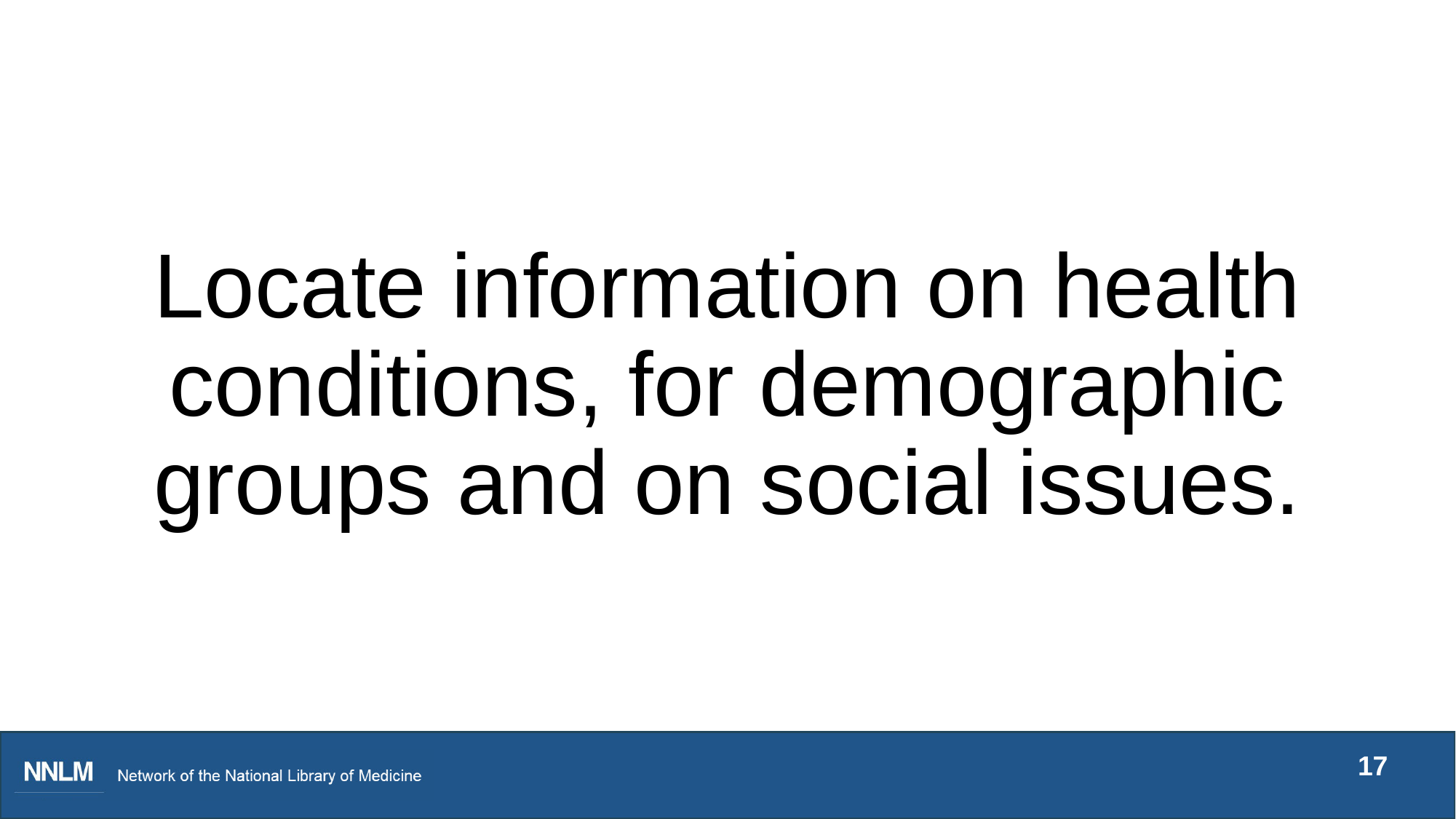

# Locate information on health conditions, for demographic groups and on social issues.
17